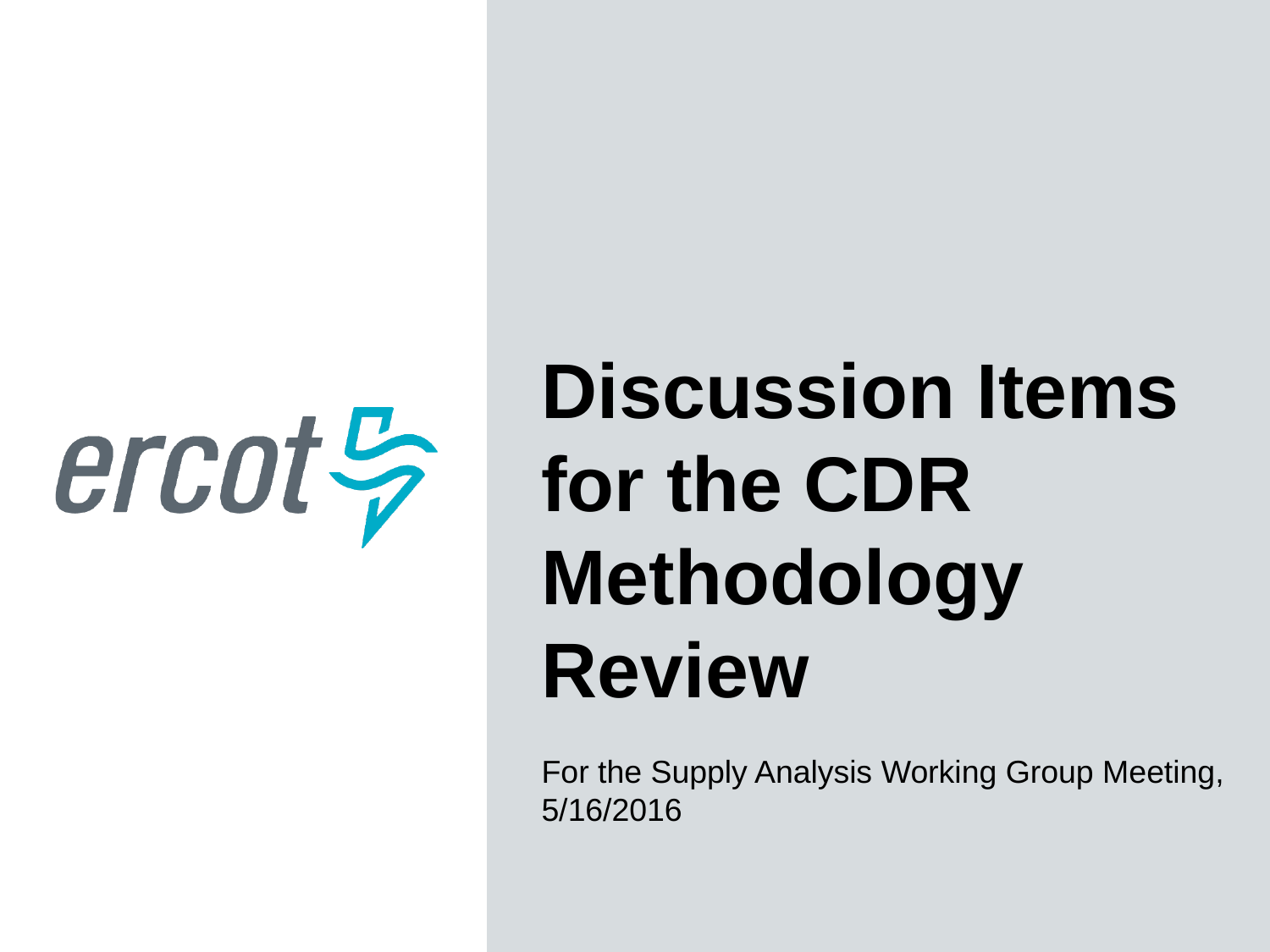

Discussion Items for the CDR Methodology Review

For the Supply Analysis Working Group Meeting, 5/16/2016